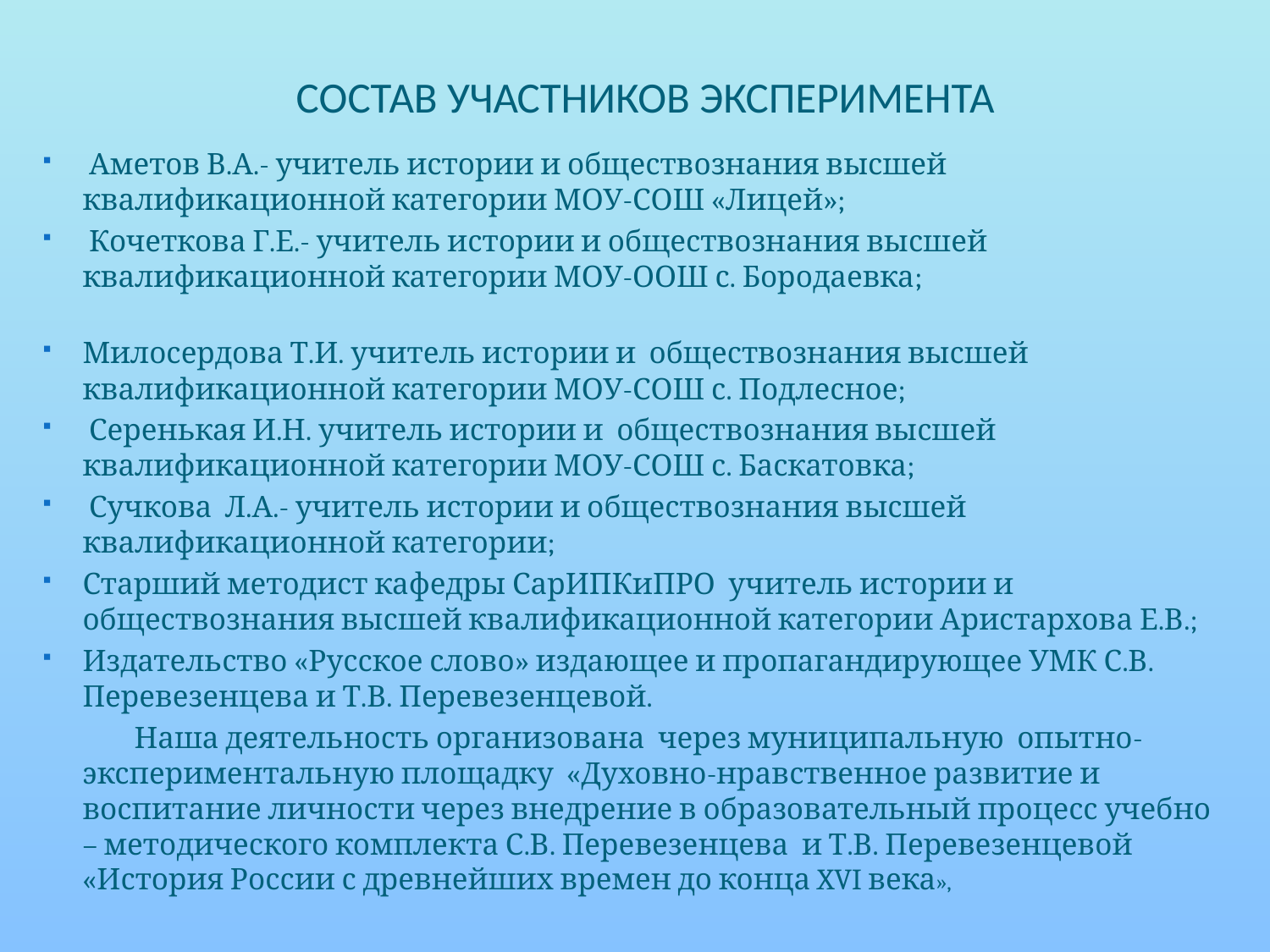

# Состав участников эксперимента
 Аметов В.А.- учитель истории и обществознания высшей квалификационной категории МОУ-СОШ «Лицей»;
 Кочеткова Г.Е.- учитель истории и обществознания высшей квалификационной категории МОУ-ООШ с. Бородаевка;
Милосердова Т.И. учитель истории и  обществознания высшей квалификационной категории МОУ-СОШ с. Подлесное;
 Серенькая И.Н. учитель истории и  обществознания высшей квалификационной категории МОУ-СОШ с. Баскатовка;
 Сучкова  Л.А.- учитель истории и обществознания высшей квалификационной категории;
Старший методист кафедры СарИПКиПРО  учитель истории и  обществознания высшей квалификационной категории Аристархова Е.В.;
Издательство «Русское слово» издающее и пропагандирующее УМК С.В. Перевезенцева и Т.В. Перевезенцевой.
              Наша деятельность организована  через муниципальную  опытно-экспериментальную площадку  «Духовно-нравственное развитие и воспитание личности через внедрение в образовательный процесс учебно – методического комплекта С.В. Перевезенцева  и Т.В. Перевезенцевой «История России с древнейших времен до конца XVI века»,